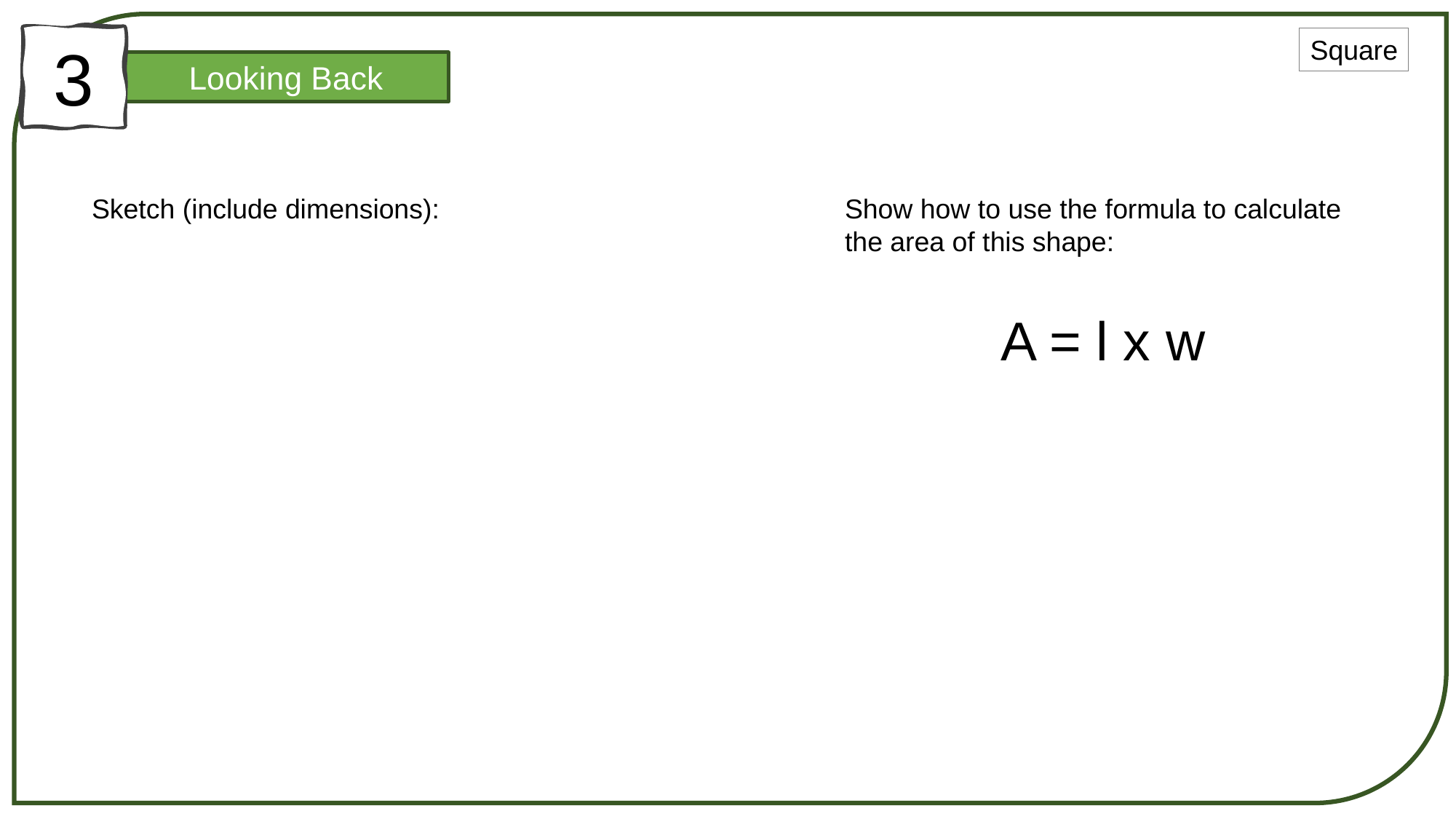

3
Square
Looking Back
Sketch (include dimensions):
Show how to use the formula to calculate the area of this shape:
A = l x w